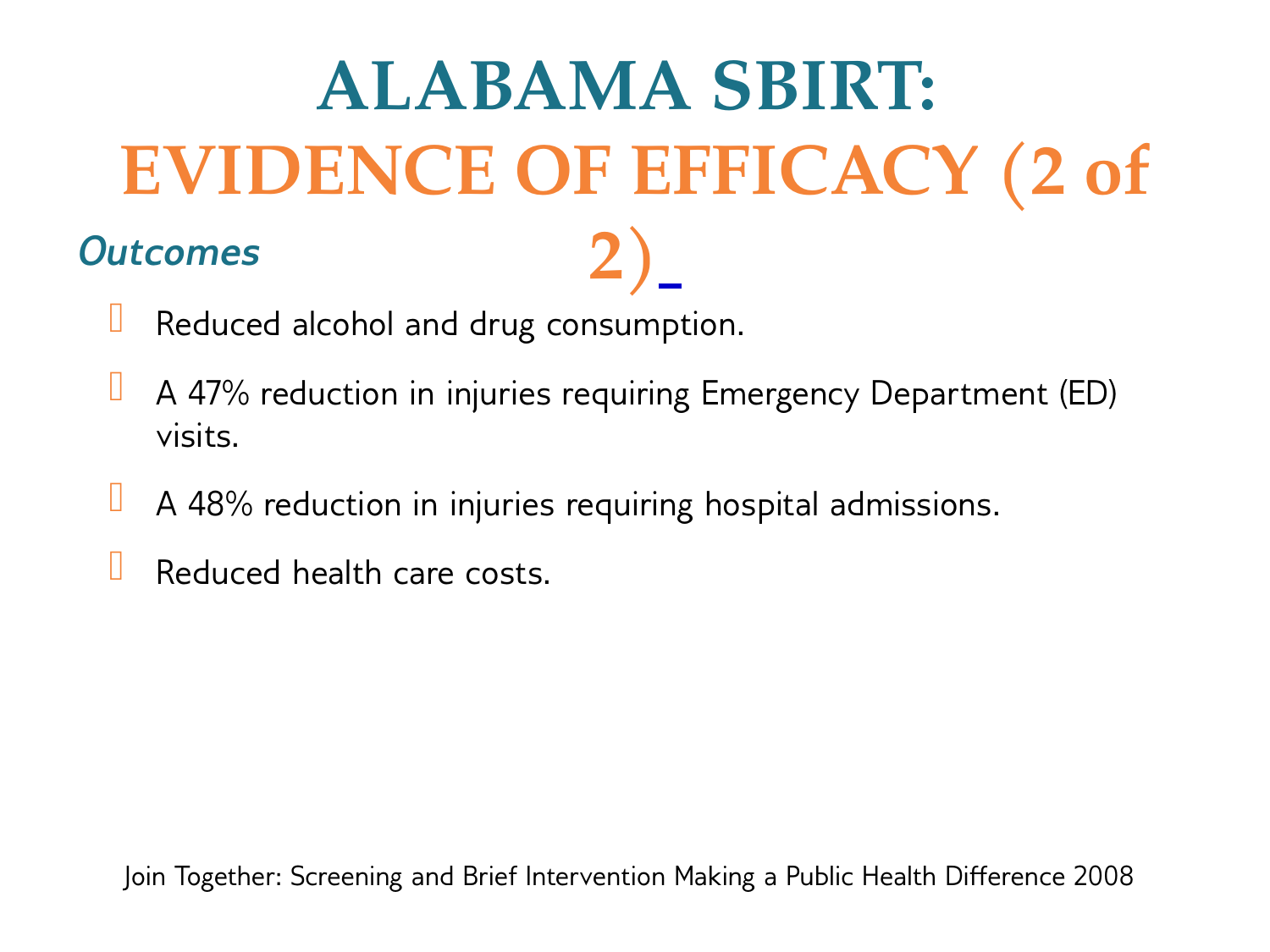

# ALABAMA SBIRT: EVIDENCE OF EFFICACY (2 of 2)
Outcomes
Reduced alcohol and drug consumption.
A 47% reduction in injuries requiring Emergency Department (ED) visits.
A 48% reduction in injuries requiring hospital admissions.
Reduced health care costs.
Join Together: Screening and Brief Intervention Making a Public Health Difference 2008